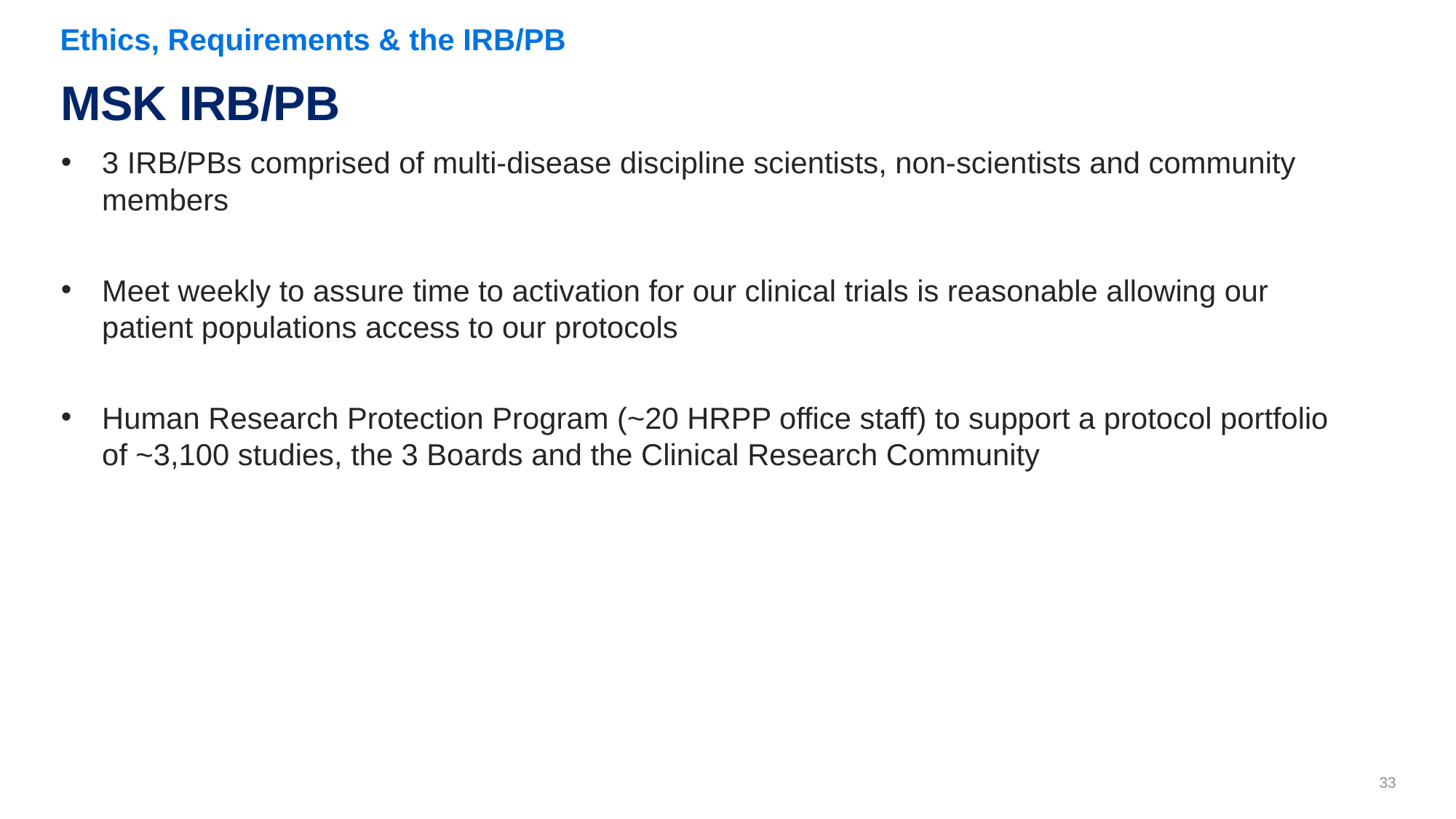

Ethics, Requirements & the IRB/PB
# MSK IRB/PB
3 IRB/PBs comprised of multi-disease discipline scientists, non-scientists and community members

Meet weekly to assure time to activation for our clinical trials is reasonable allowing our patient populations access to our protocols

Human Research Protection Program (~20 HRPP office staff) to support a protocol portfolio of ~3,100 studies, the 3 Boards and the Clinical Research Community

33